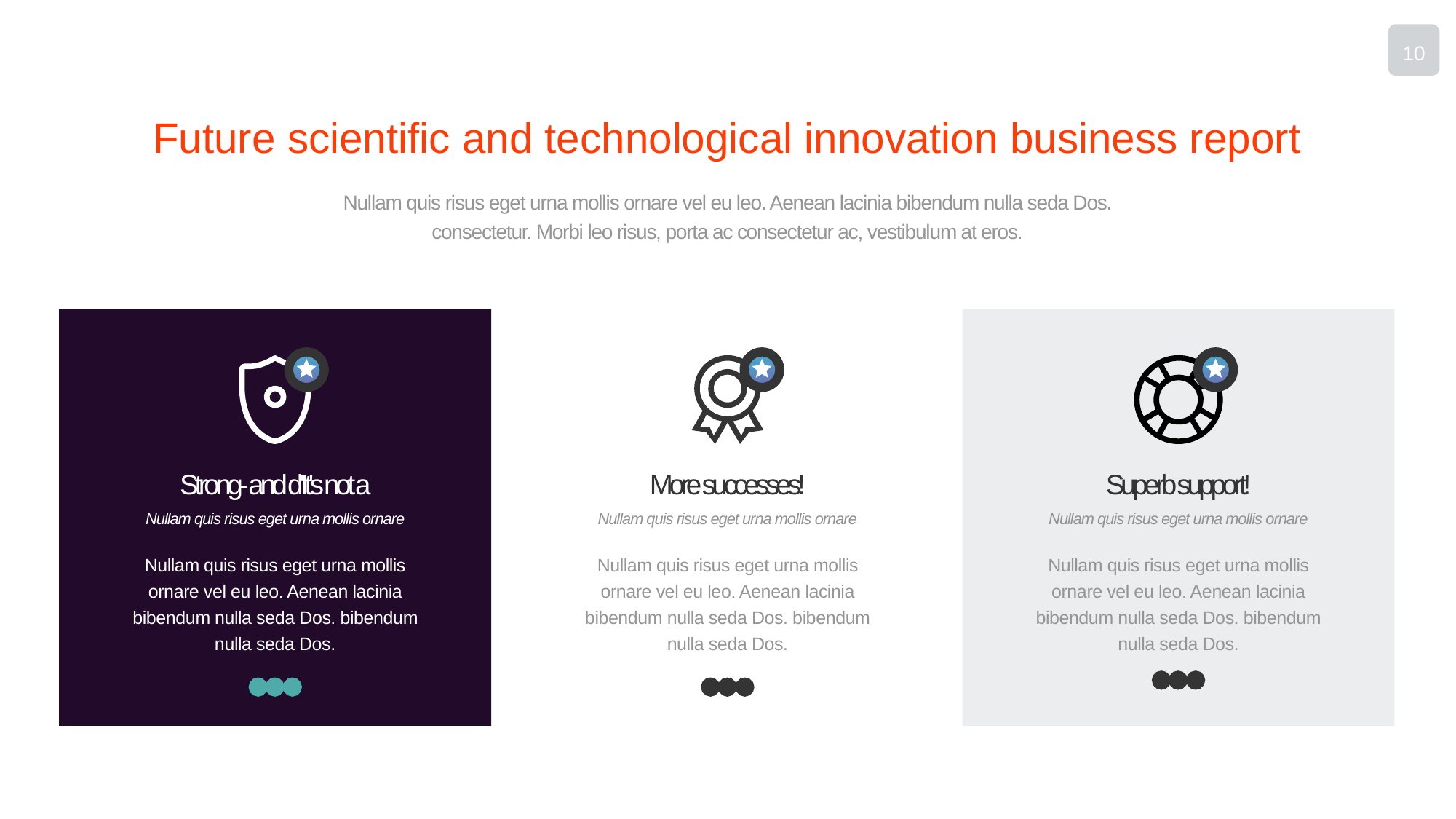

10
Future scientific and technological innovation business report
Nullam quis risus eget urna mollis ornare vel eu leo. Aenean lacinia bibendum nulla seda Dos. consectetur. Morbi leo risus, porta ac consectetur ac, vestibulum at eros.

Strong- and d'It's not a
More successes!
Superb support!
Nullam quis risus eget urna mollis ornare
Nullam quis risus eget urna mollis ornare
Nullam quis risus eget urna mollis ornare
Nullam quis risus eget urna mollis ornare vel eu leo. Aenean lacinia bibendum nulla seda Dos. bibendum nulla seda Dos.
Nullam quis risus eget urna mollis ornare vel eu leo. Aenean lacinia bibendum nulla seda Dos. bibendum nulla seda Dos.
Nullam quis risus eget urna mollis ornare vel eu leo. Aenean lacinia bibendum nulla seda Dos. bibendum nulla seda Dos.